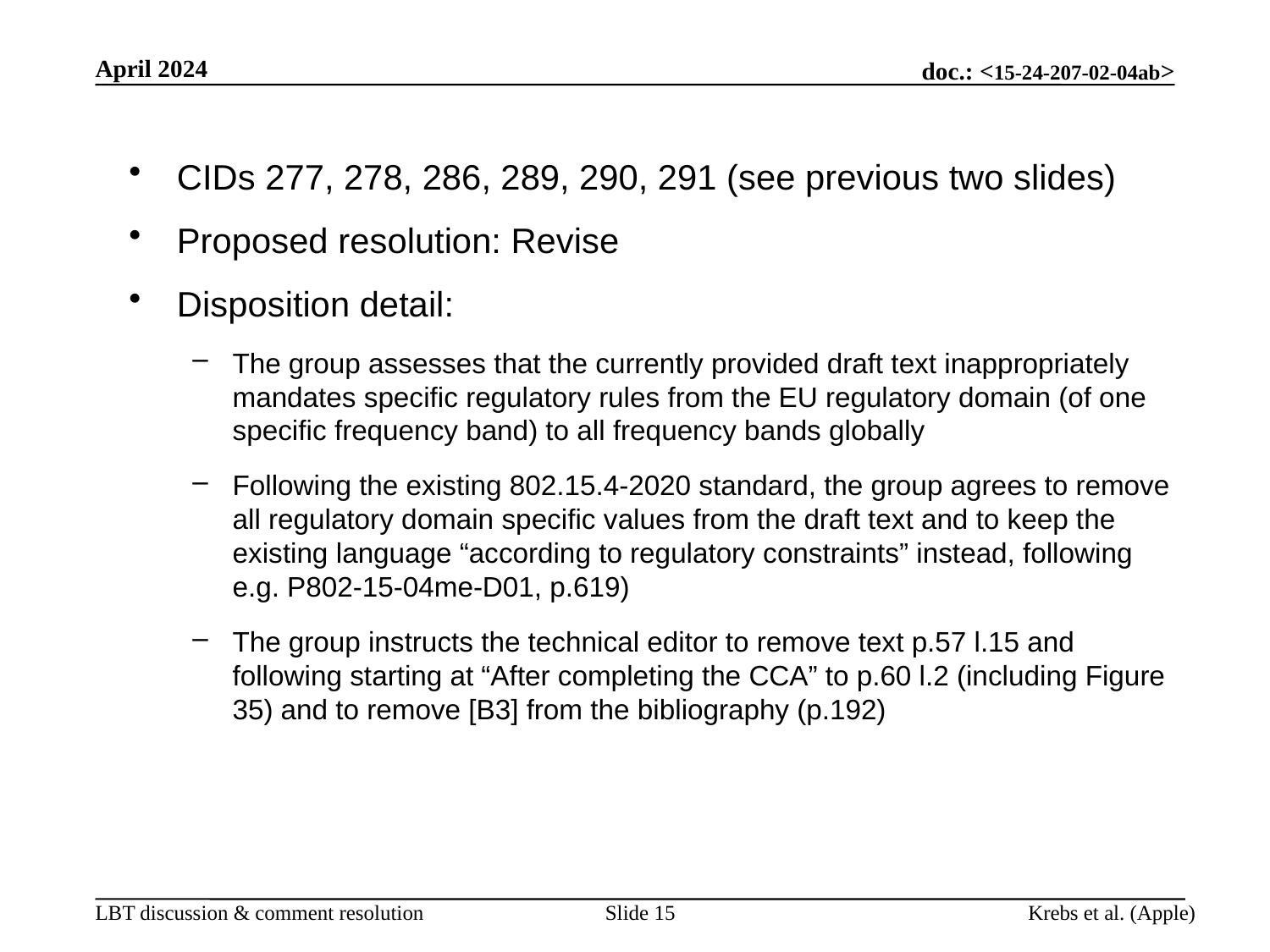

April 2024
CIDs 277, 278, 286, 289, 290, 291 (see previous two slides)
Proposed resolution: Revise
Disposition detail:
The group assesses that the currently provided draft text inappropriately mandates specific regulatory rules from the EU regulatory domain (of one specific frequency band) to all frequency bands globally
Following the existing 802.15.4-2020 standard, the group agrees to remove all regulatory domain specific values from the draft text and to keep the existing language “according to regulatory constraints” instead, following e.g. P802-15-04me-D01, p.619)
The group instructs the technical editor to remove text p.57 l.15 and following starting at “After completing the CCA” to p.60 l.2 (including Figure 35) and to remove [B3] from the bibliography (p.192)

Slide 15
Krebs et al. (Apple)